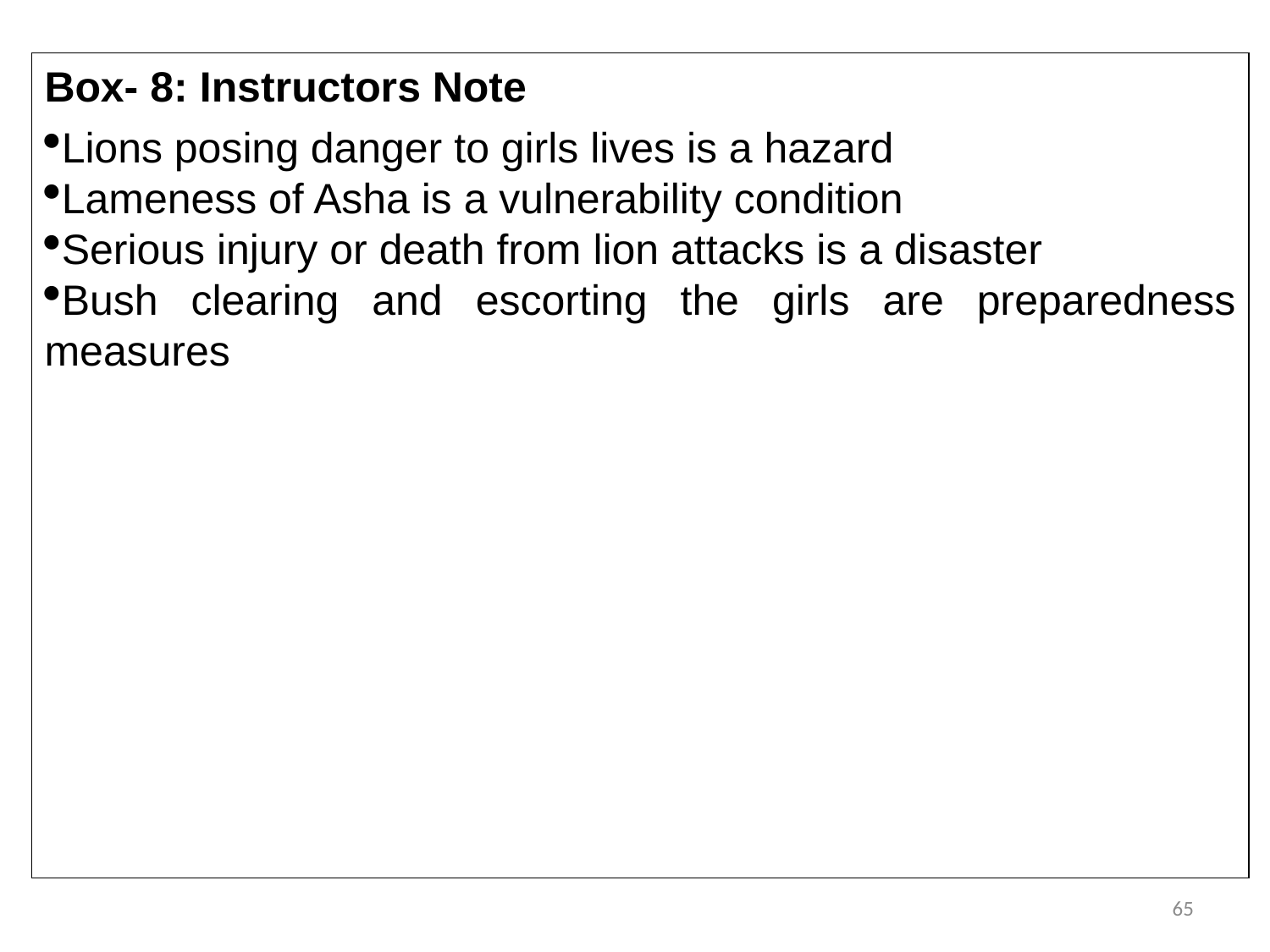

Box- 8: Instructors Note
Lions posing danger to girls lives is a hazard
Lameness of Asha is a vulnerability condition
Serious injury or death from lion attacks is a disaster
Bush clearing and escorting the girls are preparedness measures

65